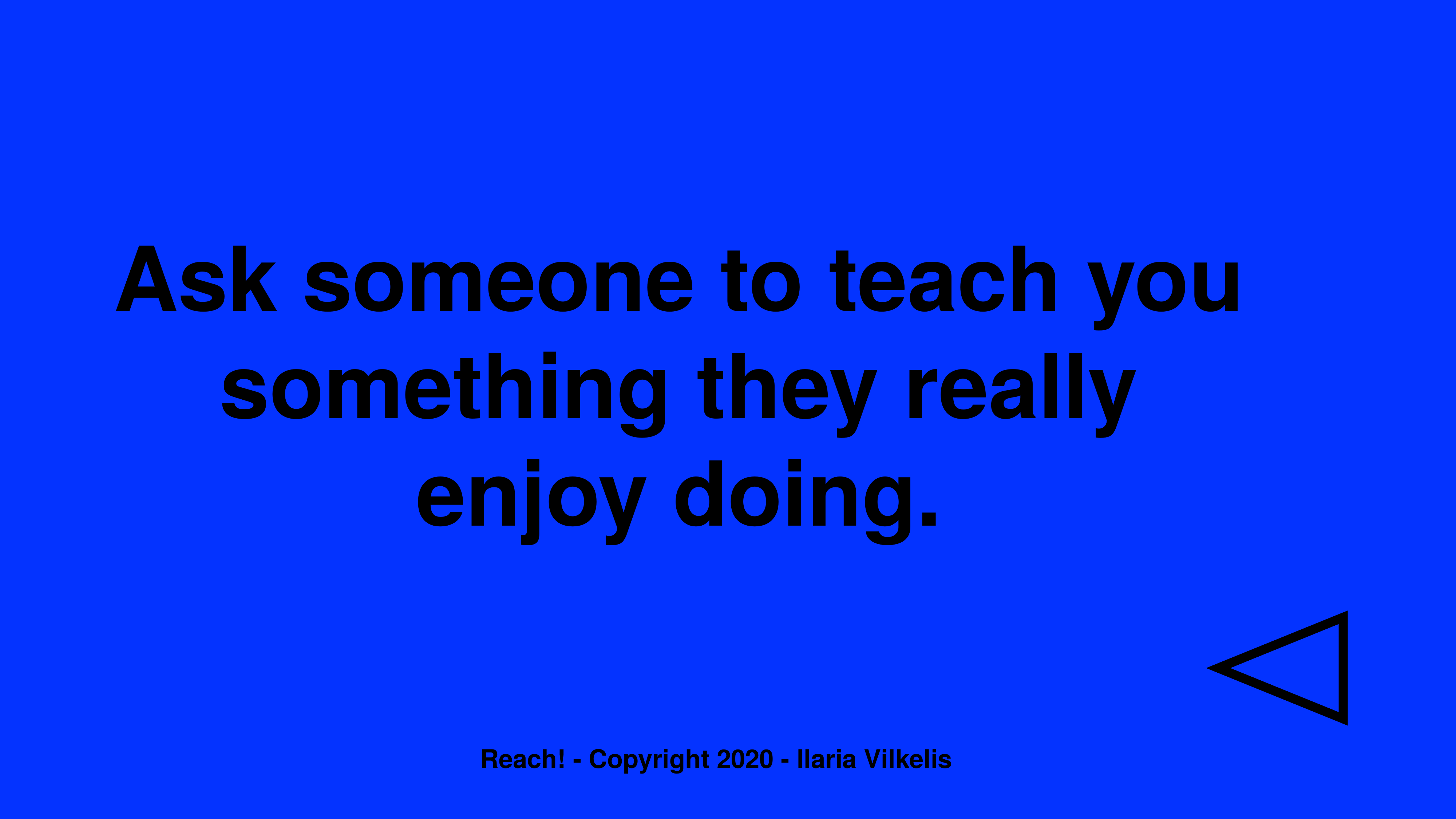

Ask someone to teach you something they really enjoy doing.